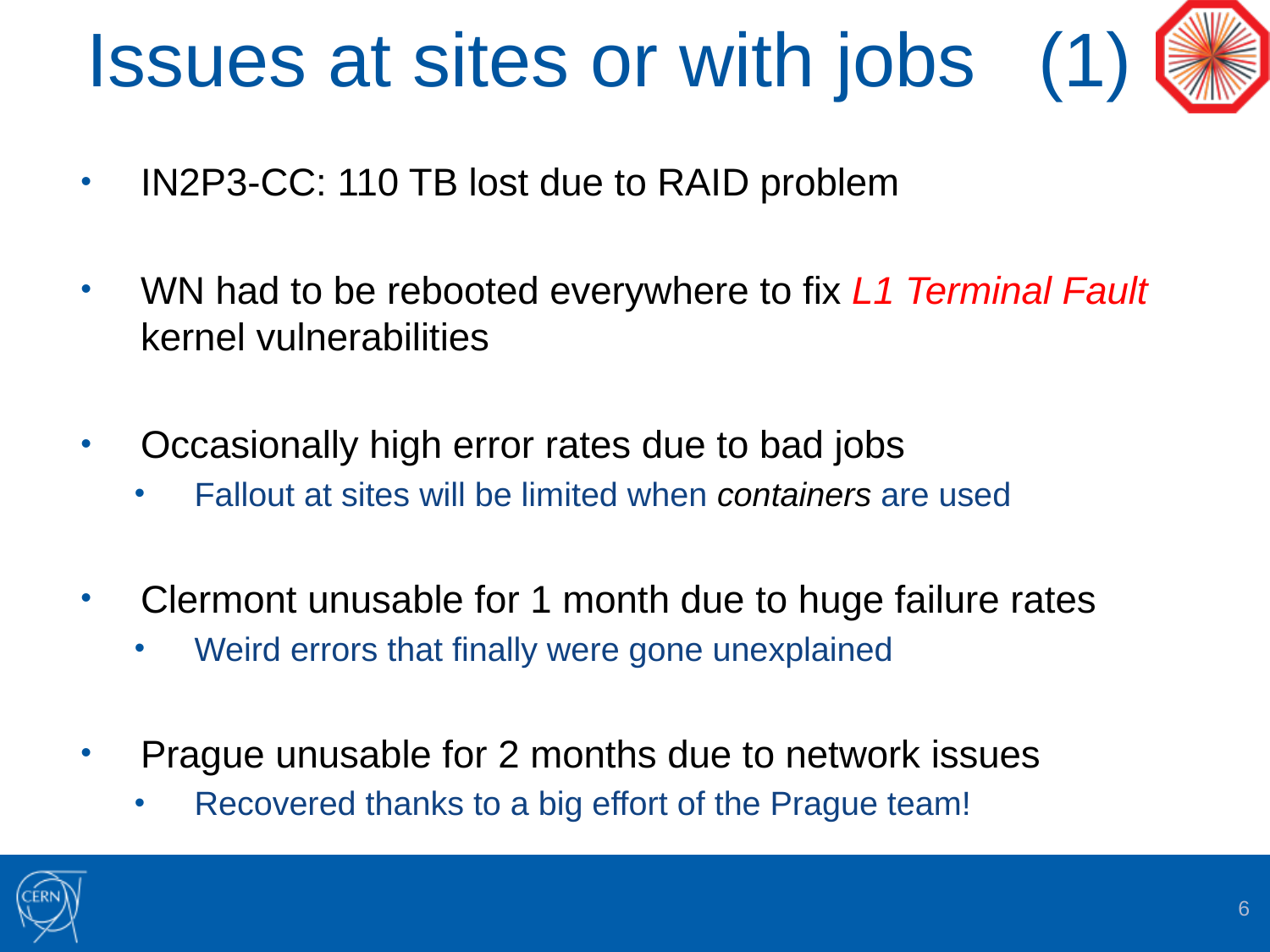

# Issues at sites or with jobs   (1)
IN2P3-CC: 110 TB lost due to RAID problem

WN had to be rebooted everywhere to fix L1 Terminal Fault kernel vulnerabilities

Occasionally high error rates due to bad jobs
Fallout at sites will be limited when containers are used

Clermont unusable for 1 month due to huge failure rates
Weird errors that finally were gone unexplained

Prague unusable for 2 months due to network issues
Recovered thanks to a big effort of the Prague team!
6